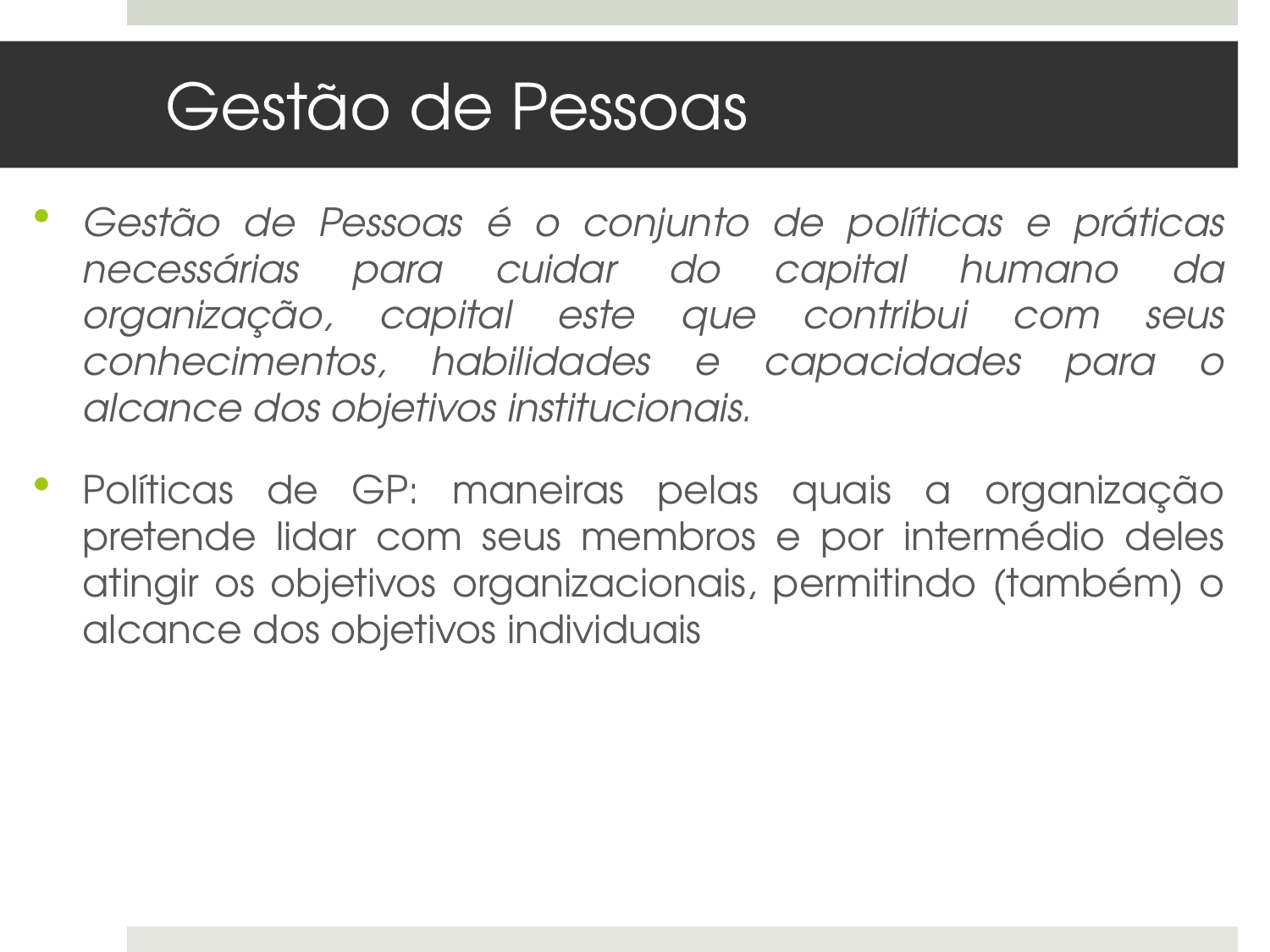

# Gestão de Pessoas
Gestão de Pessoas é o conjunto de políticas e práticas necessárias para cuidar do capital humano da organização, capital este que contribui com seus conhecimentos, habilidades e capacidades para o alcance dos objetivos institucionais.
Políticas de GP: maneiras pelas quais a organização pretende lidar com seus membros e por intermédio deles atingir os objetivos organizacionais, permitindo (também) o alcance dos objetivos individuais